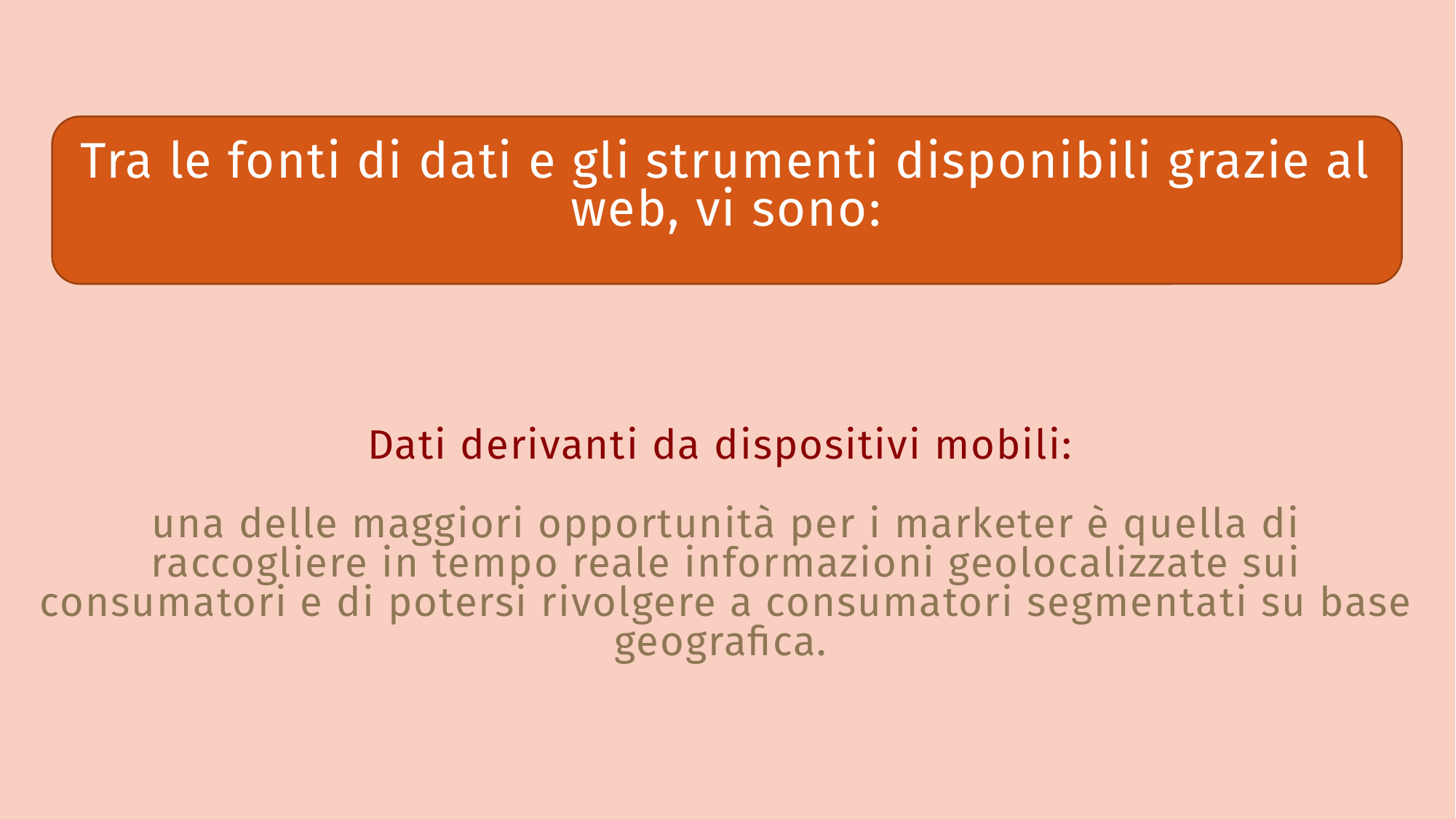

# Tra le fonti di dati e gli strumenti disponibili grazie al web, vi sono: Dati derivanti da dispositivi mobili: una delle maggiori opportunità per i marketer è quella di raccogliere in tempo reale informazioni geolocalizzate sui consumatori e di potersi rivolgere a consumatori segmentati su base geografica.